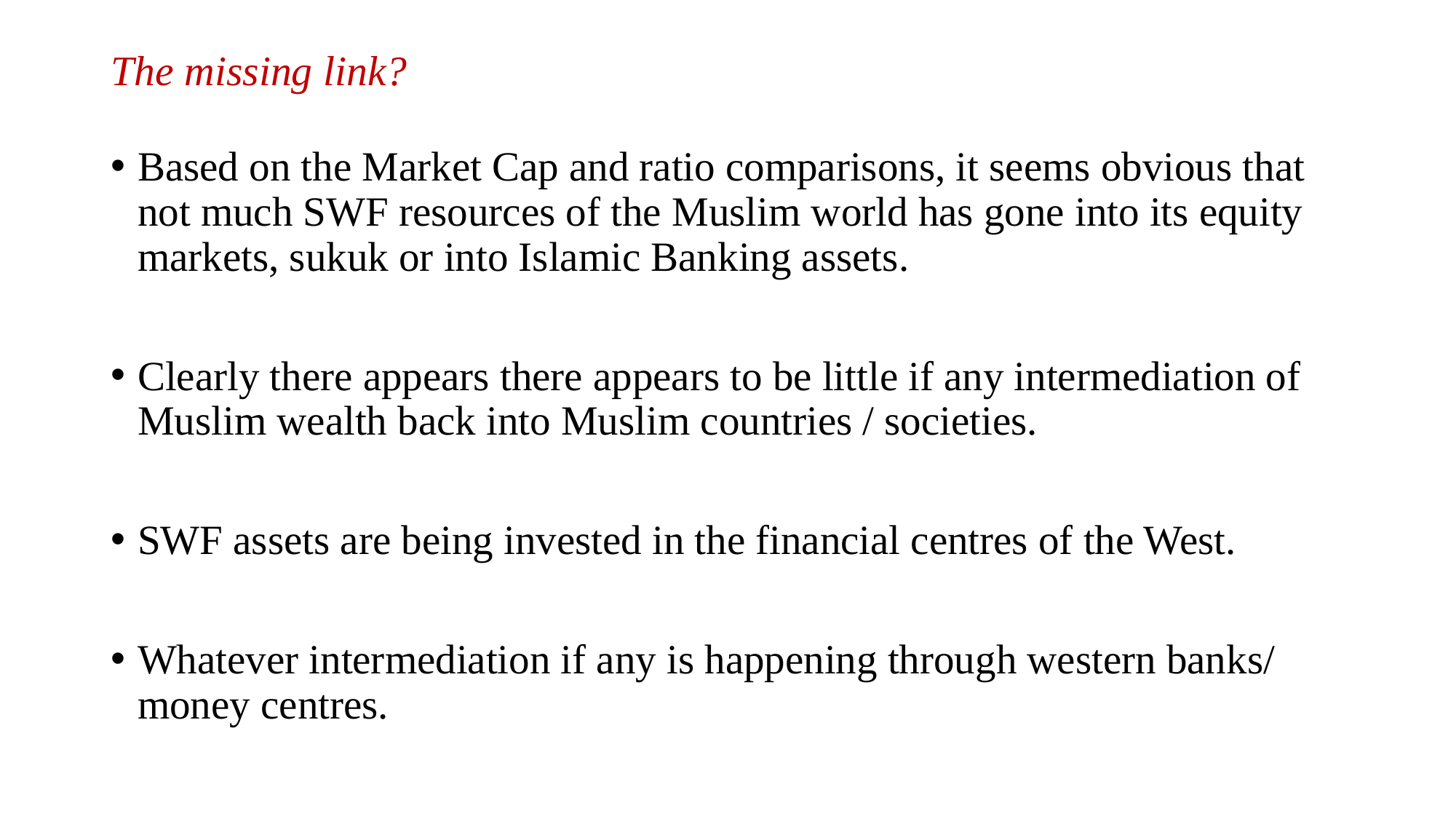

# The missing link?
Based on the Market Cap and ratio comparisons, it seems obvious that not much SWF resources of the Muslim world has gone into its equity markets, sukuk or into Islamic Banking assets.

Clearly there appears there appears to be little if any intermediation of Muslim wealth back into Muslim countries / societies.

SWF assets are being invested in the financial centres of the West.

Whatever intermediation if any is happening through western banks/ money centres.